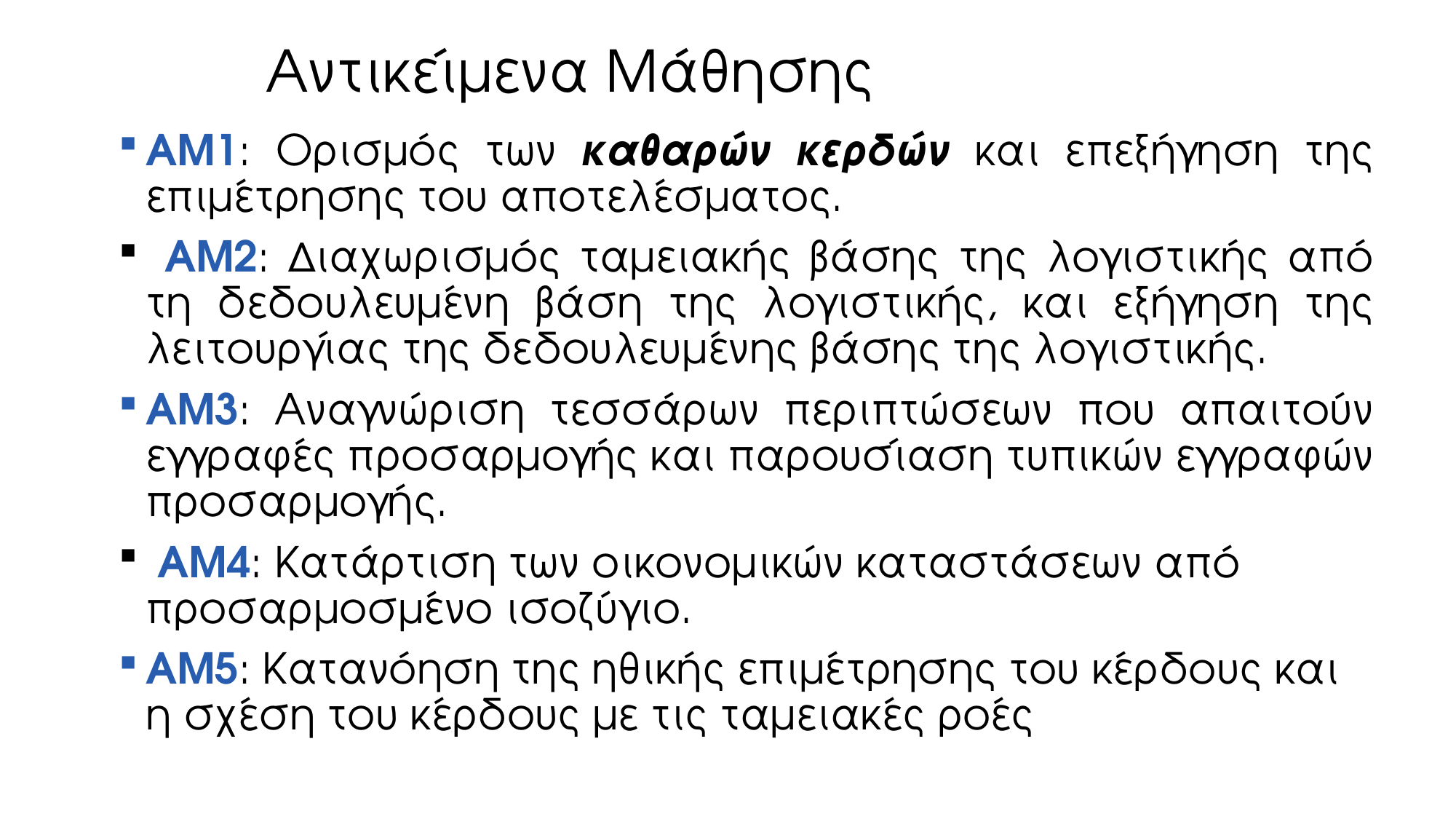

# Αντικείμενα Μάθησης
ΑΜ1: Ορισμός των καθαρών κερδών και επεξήγηση της επιμέτρησης του αποτελέσματος.
 ΑΜ2: Διαχωρισμός ταμειακής βάσης της λογιστικής από τη δεδουλευμένη βάση της λογιστικής, και εξήγηση της λειτουργίας της δεδουλευμένης βάσης της λογιστικής.
ΑΜ3: Αναγνώριση τεσσάρων περιπτώσεων που απαιτούν εγγραφές προσαρμογής και παρουσίαση τυπικών εγγραφών προσαρμογής.
 ΑΜ4: Κατάρτιση των οικονομικών καταστάσεων από προσαρμοσμένο ισοζύγιο.
ΑΜ5: Κατανόηση της ηθικής επιμέτρησης του κέρδους και η σχέση του κέρδους με τις ταμειακές ροές